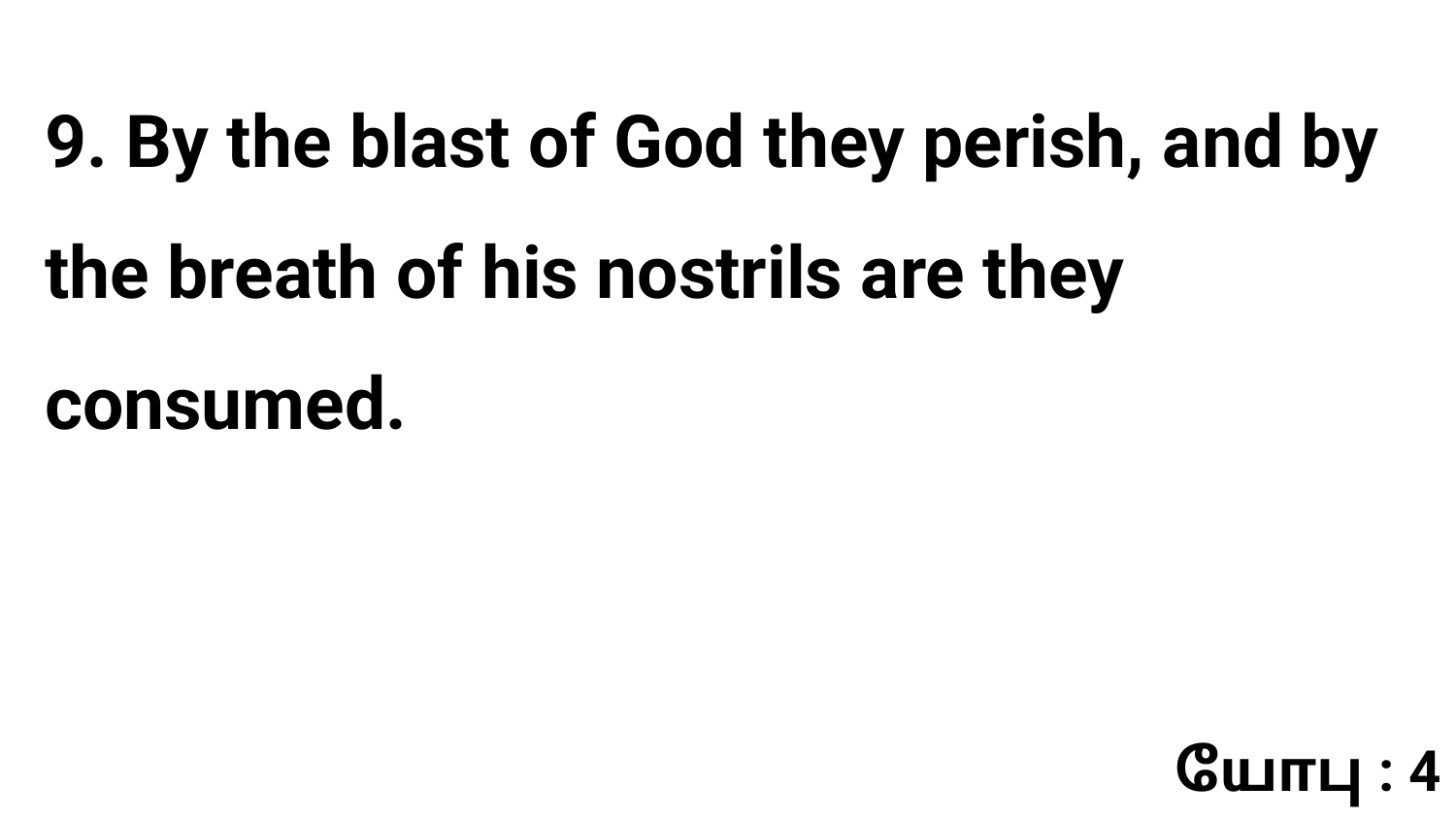

9. By the blast of God they perish, and by the breath of his nostrils are they consumed.
யோபு : 4